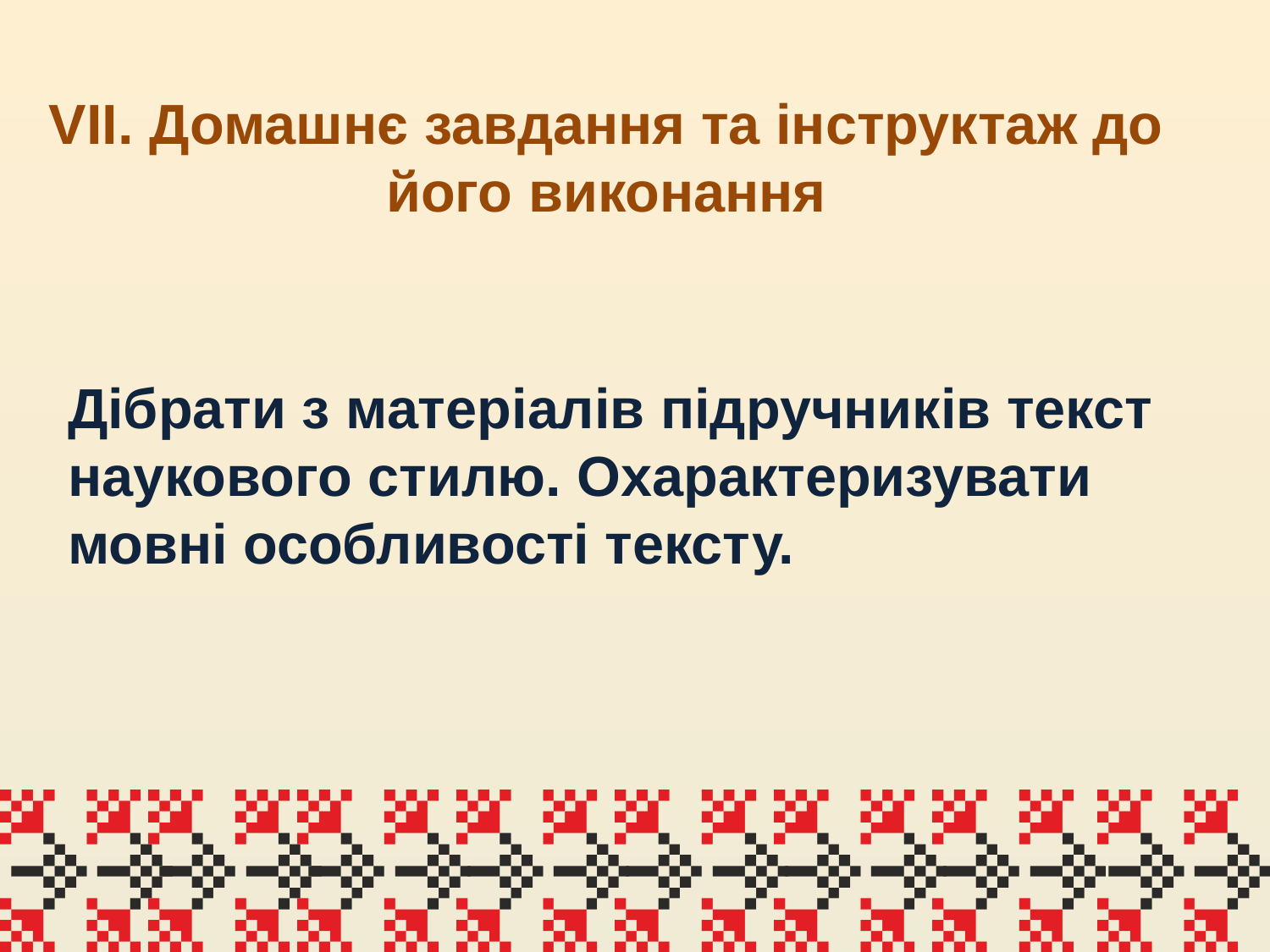

# VІІ. Домашнє завдання та інструктаж до його виконання
Дібрати з матеріалів підручників текст наукового стилю. Охарактеризувати мовні особливості тексту.